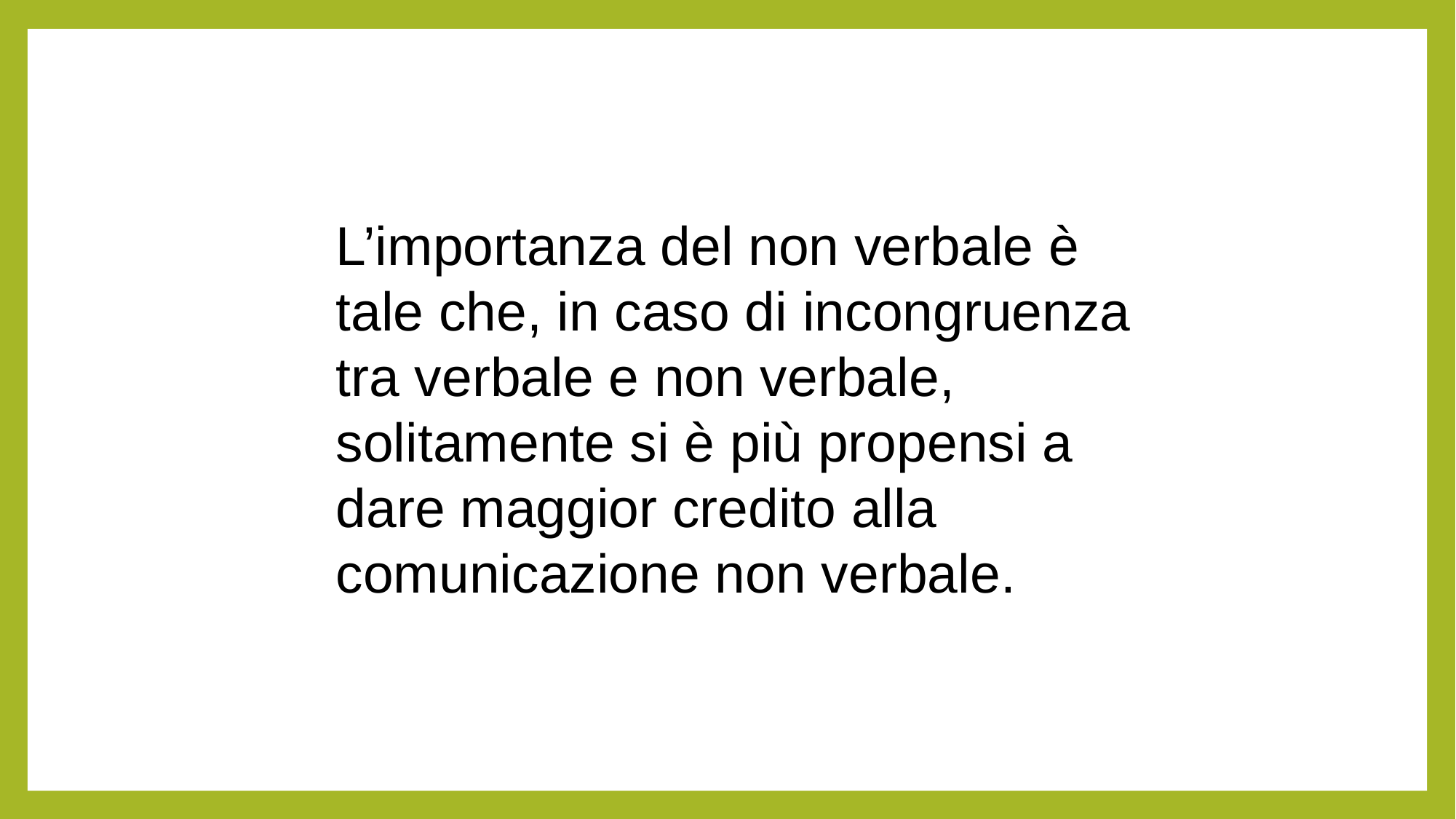

L’importanza del non verbale è tale che, in caso di incongruenza tra verbale e non verbale, solitamente si è più propensi a dare maggior credito alla comunicazione non verbale.